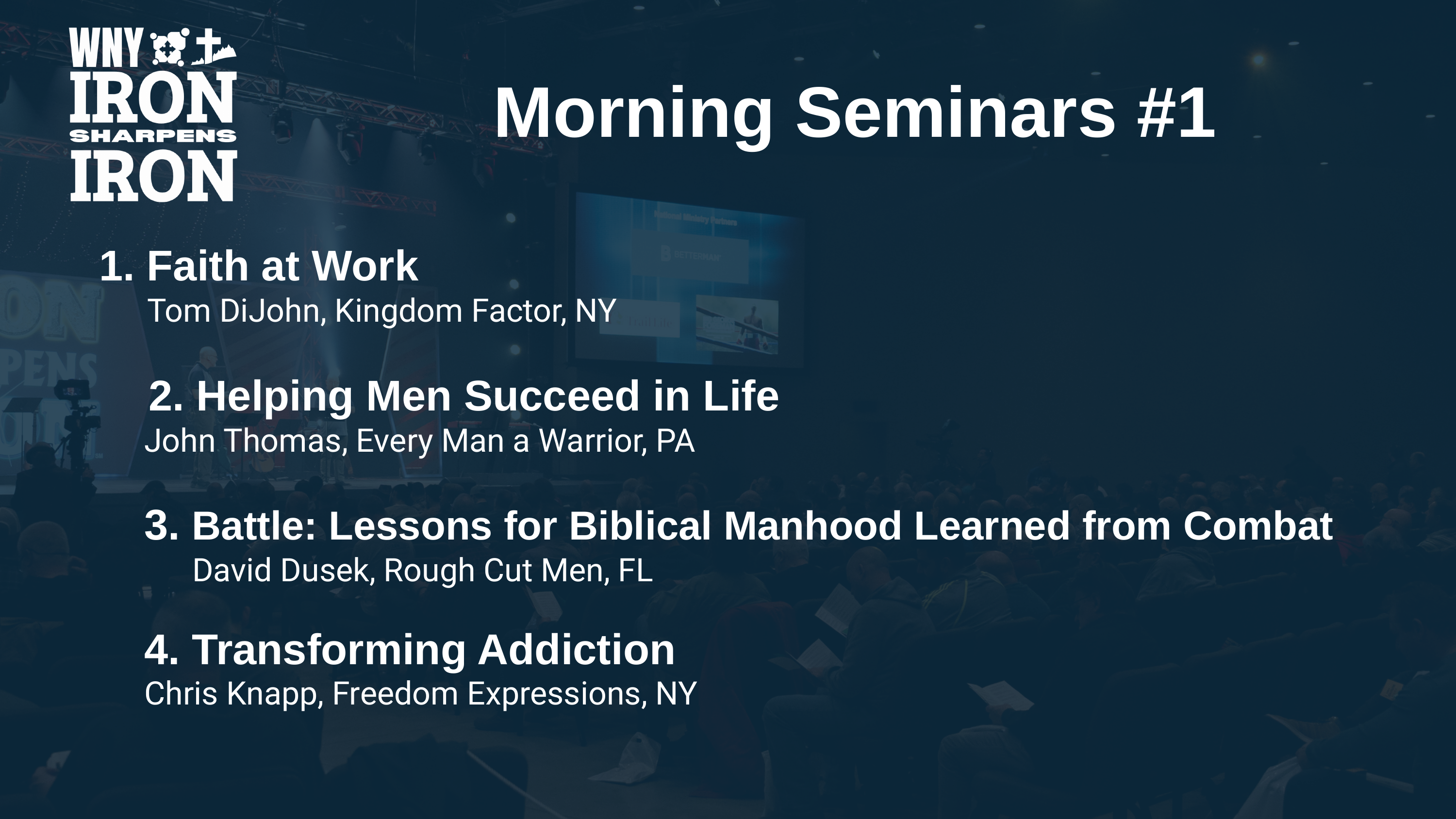

Morning Seminars #1
1. Faith at Work
      Tom DiJohn, Kingdom Factor, NY

2. Helping Men Succeed in Life
John Thomas, Every Man a Warrior, PA

3. Battle: Lessons for Biblical Manhood Learned from Combat
      David Dusek, Rough Cut Men, FL

4. Transforming Addiction
Chris Knapp, Freedom Expressions, NY